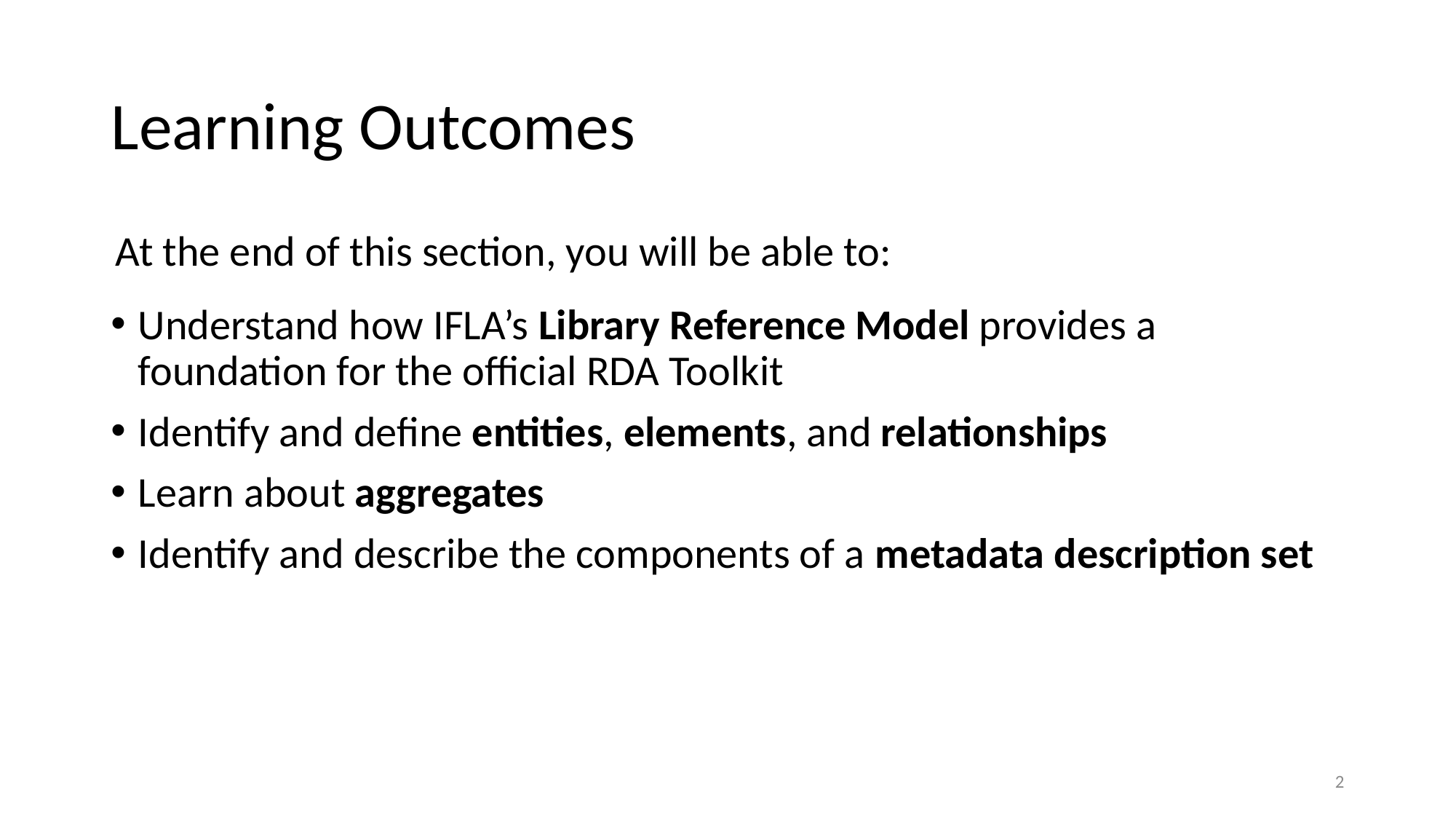

Understand how IFLA’s Library Reference Model provides a foundation for the official RDA Toolkit
Identify and define entities, elements, and relationships
Learn about aggregates
Identify and describe the components of a metadata description set
2